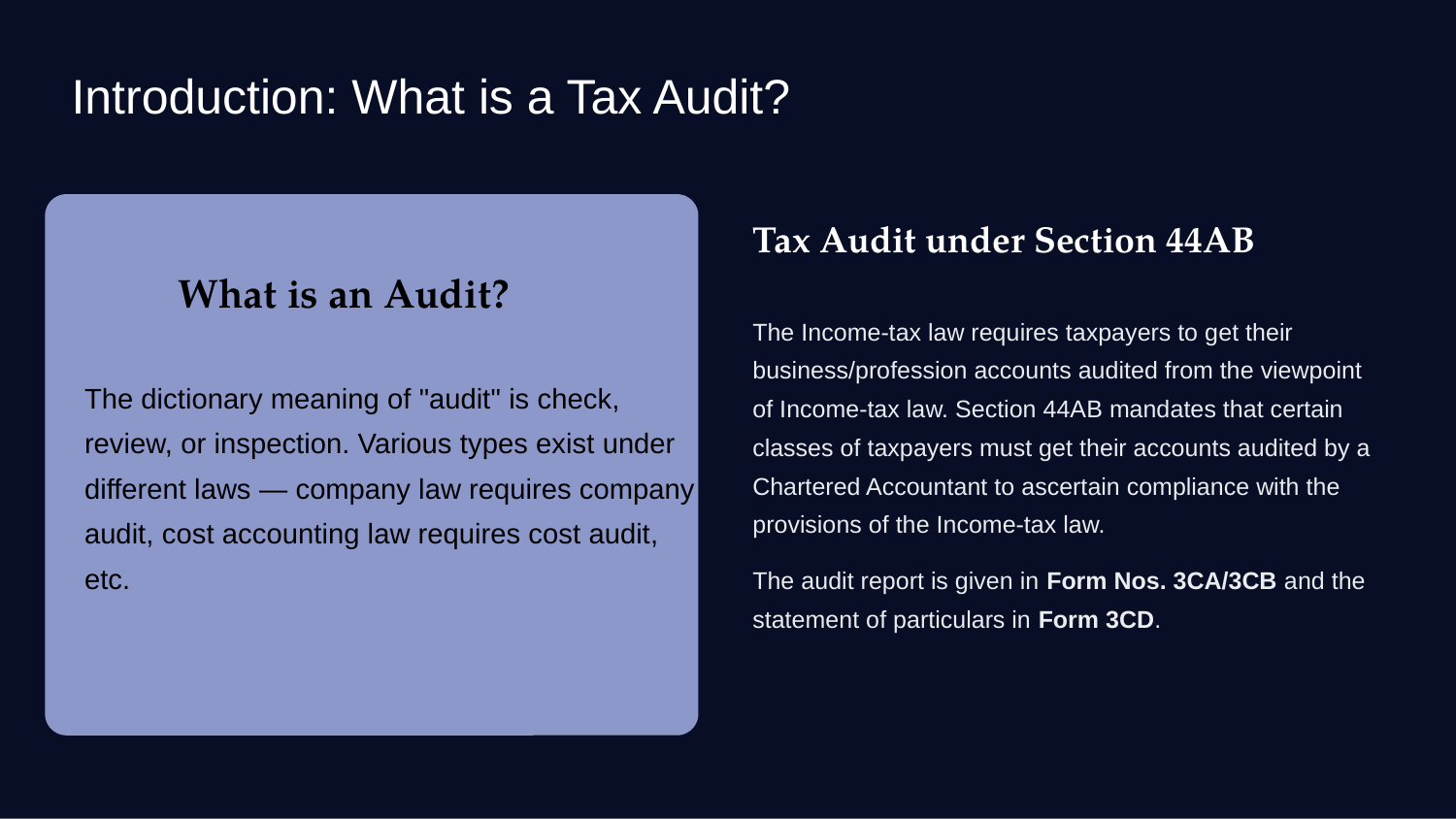

Introduction: What is a Tax Audit?

Tax Audit under Section 44AB
What is an Audit?
The Income-tax law requires taxpayers to get their business/profession accounts audited from the viewpoint of Income-tax law. Section 44AB mandates that certain classes of taxpayers must get their accounts audited by a Chartered Accountant to ascertain compliance with the provisions of the Income-tax law.
The audit report is given in Form Nos. 3CA/3CB and the statement of particulars in Form 3CD.
The dictionary meaning of "audit" is check, review, or inspection. Various types exist under different laws — company law requires company audit, cost accounting law requires cost audit, etc.